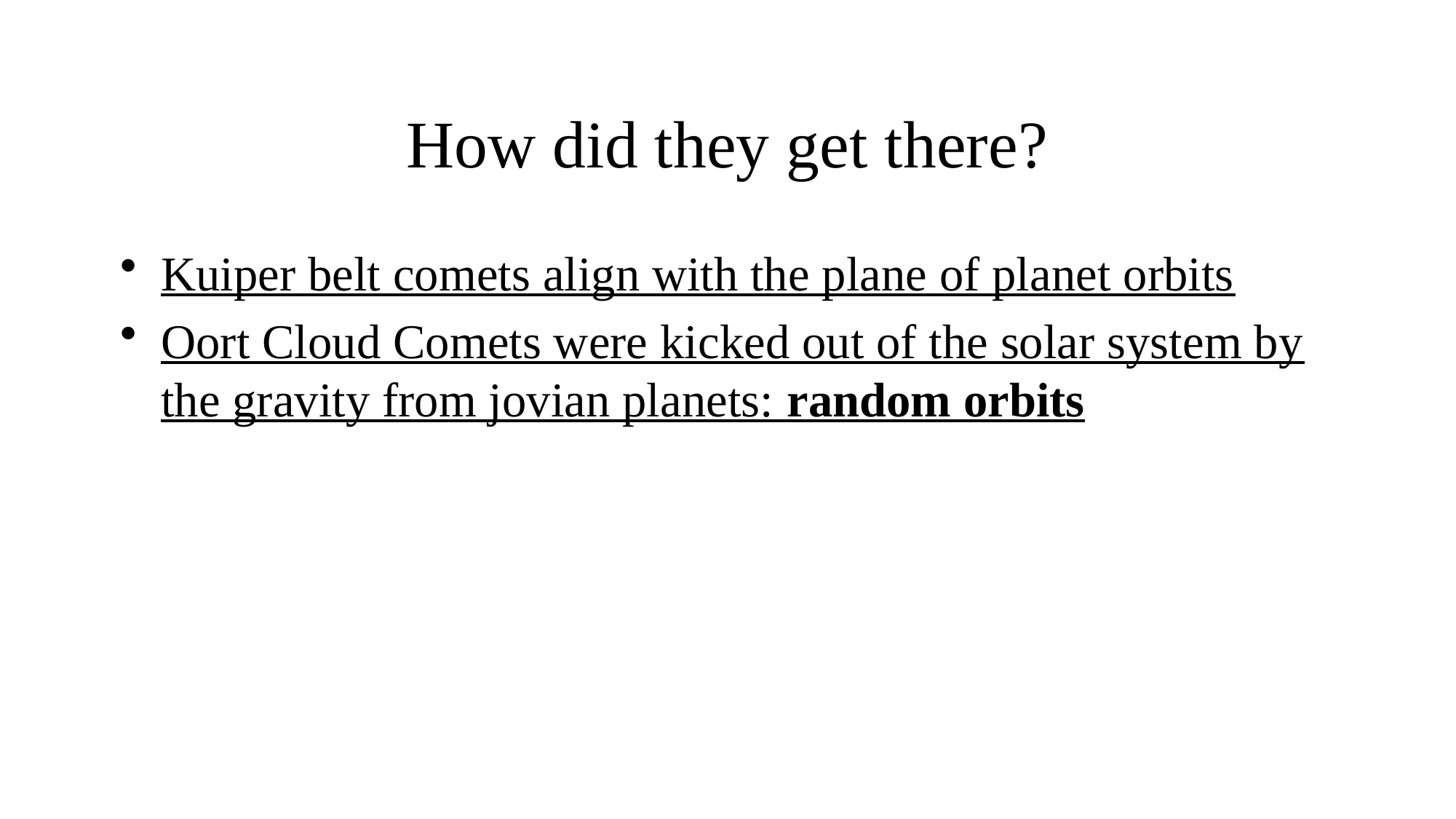

# How did they get there?
Kuiper belt comets align with the plane of planet orbits
Oort Cloud Comets were kicked out of the solar system by the gravity from jovian planets: random orbits